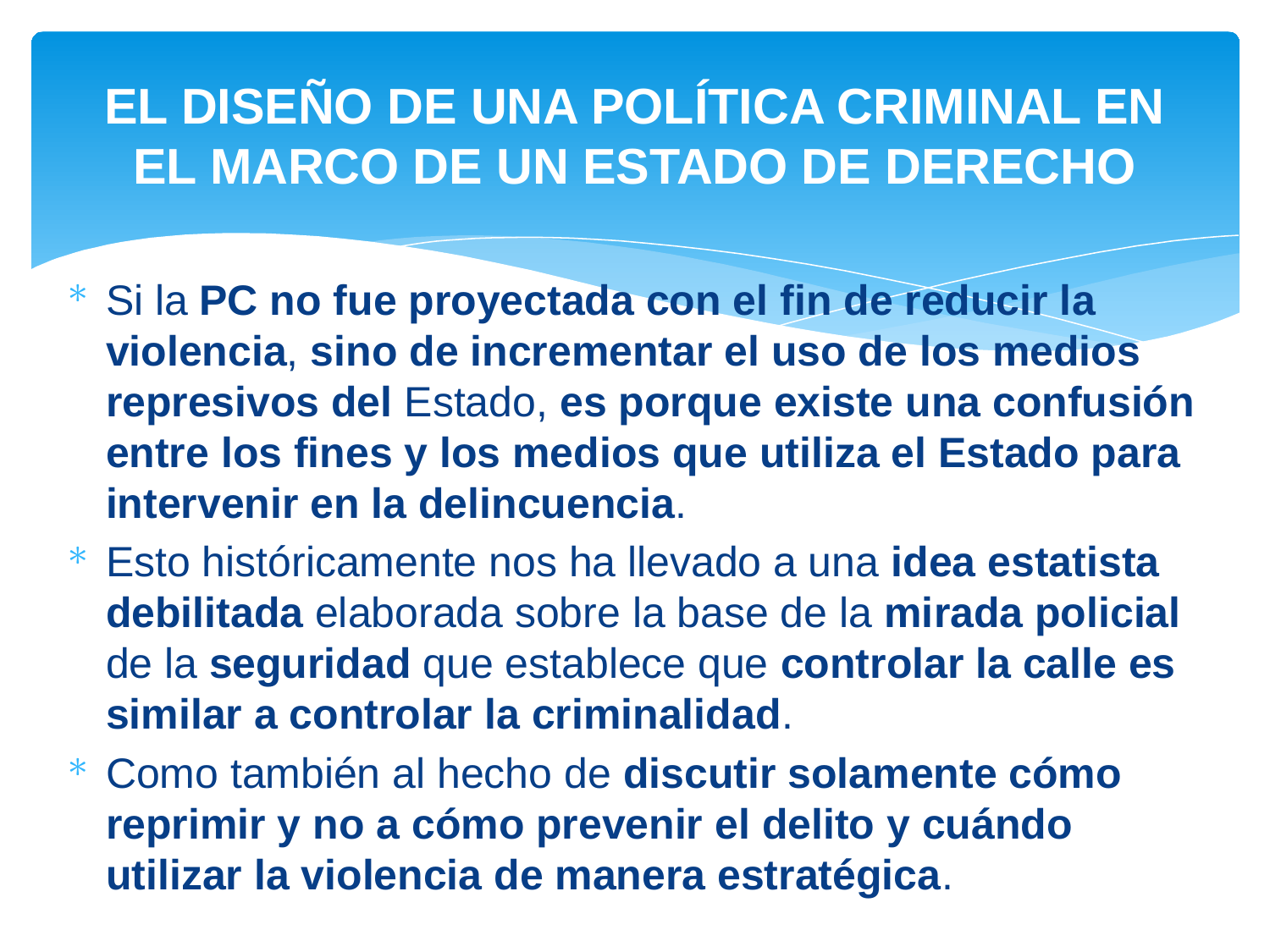

# EL DISEÑO DE UNA POLÍTICA CRIMINAL EN EL MARCO DE UN ESTADO DE DERECHO
Si la PC no fue proyectada con el fin de reducir la violencia, sino de incrementar el uso de los medios represivos del Estado, es porque existe una confusión entre los fines y los medios que utiliza el Estado para intervenir en la delincuencia.
Esto históricamente nos ha llevado a una idea estatista debilitada elaborada sobre la base de la mirada policial de la seguridad que establece que controlar la calle es similar a controlar la criminalidad.
Como también al hecho de discutir solamente cómo reprimir y no a cómo prevenir el delito y cuándo utilizar la violencia de manera estratégica.